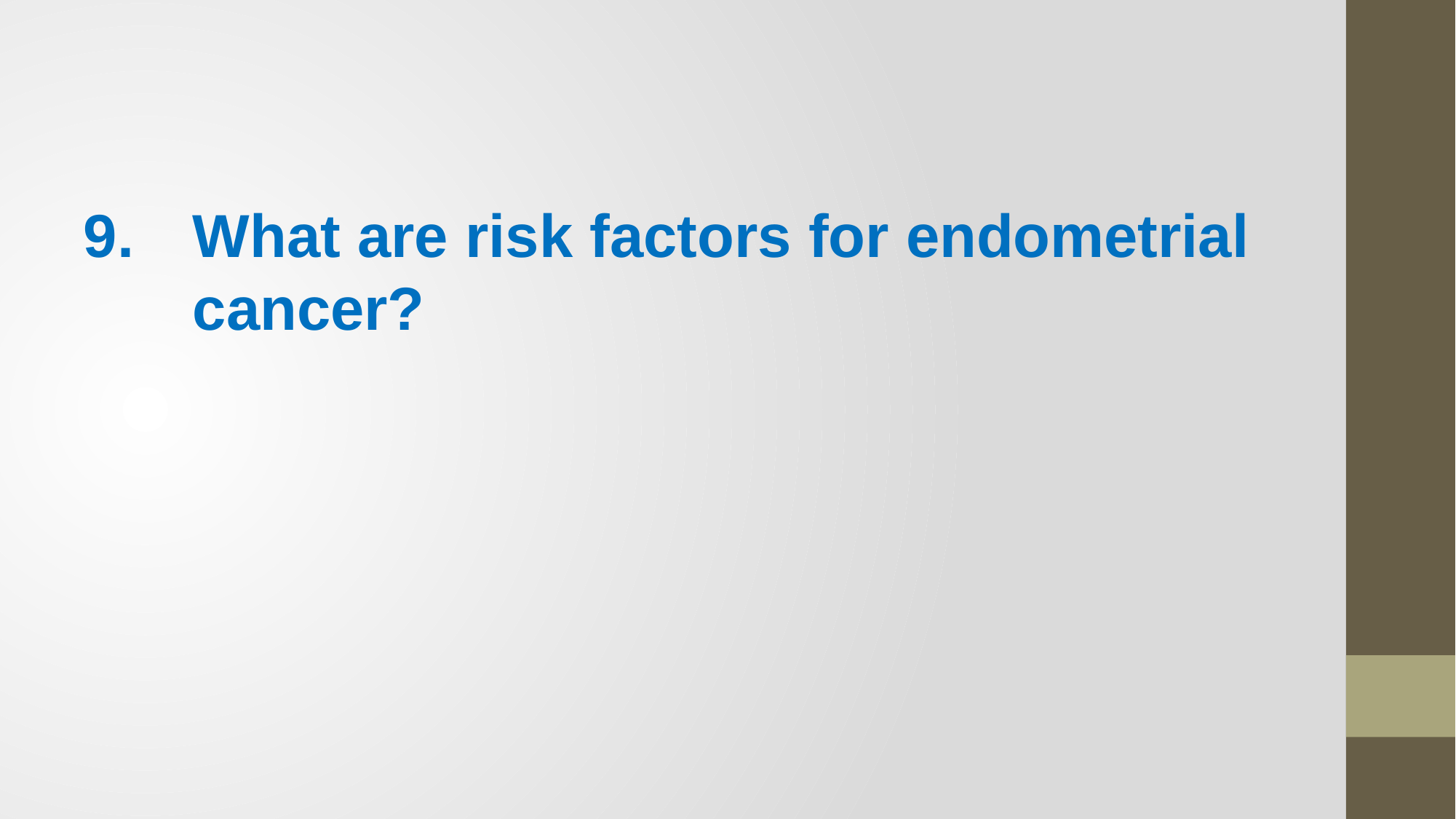

9.	What are risk factors for endometrial cancer?